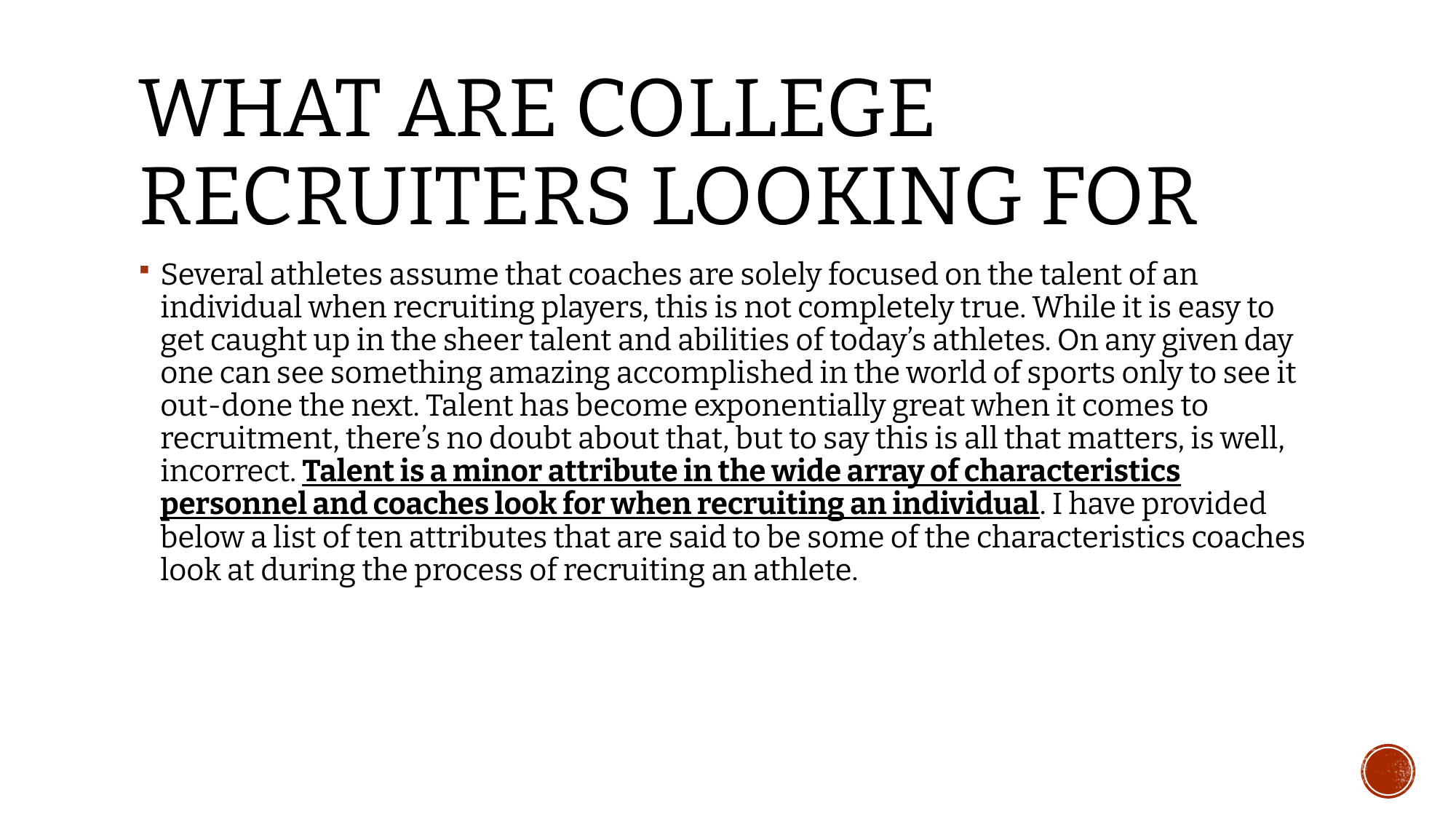

# What are College Recruiters looking for
Several athletes assume that coaches are solely focused on the talent of an individual when recruiting players, this is not completely true. While it is easy to get caught up in the sheer talent and abilities of today’s athletes. On any given day one can see something amazing accomplished in the world of sports only to see it out-done the next. Talent has become exponentially great when it comes to recruitment, there’s no doubt about that, but to say this is all that matters, is well, incorrect. Talent is a minor attribute in the wide array of characteristics personnel and coaches look for when recruiting an individual. I have provided below a list of ten attributes that are said to be some of the characteristics coaches look at during the process of recruiting an athlete.